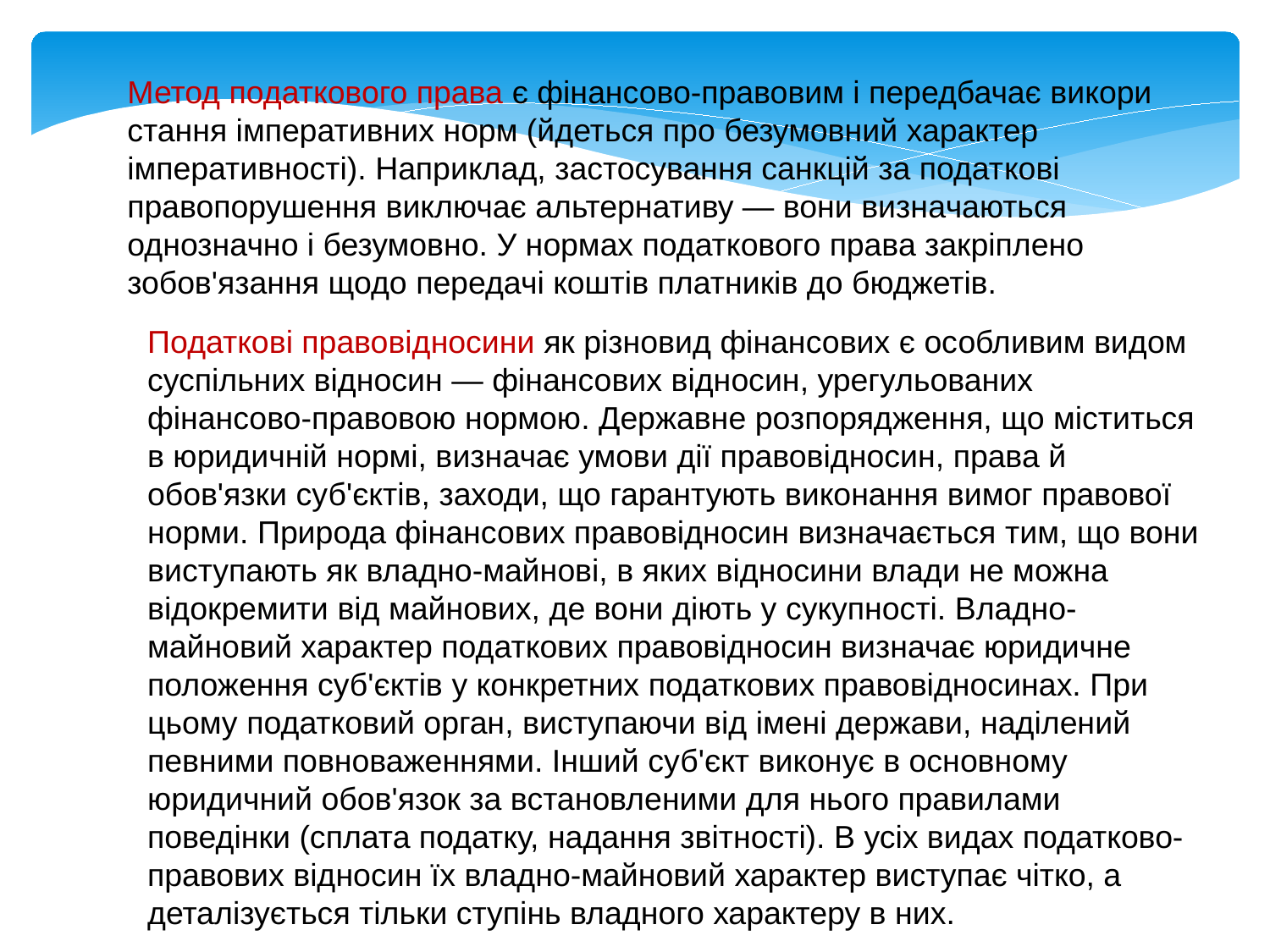

Метод податкового права є фінансово-правовим і передбачає викори­стання імперативних норм (йдеться про безумовний характер імперативності). Наприклад, застосування санкцій за подат­кові правопорушення виключає альтернативу — вони визна­чаються однозначно і безумовно. У нормах податкового права закріплено зобов'язання щодо передачі коштів платників до бюджетів.
Податкові правовідносини як різновид фінансових є особливим видом суспільних відносин — фінансових відносин, урегульованих фінансово-правовою нормою. Державне розпорядження, що міститься в юридичній нормі, визначає умови дії правовідносин, права й обов'язки суб'єктів, заходи, що гарантують виконання вимог правової норми. Природа фінансових правовідносин визначається тим, що вони виступають як владно-майнові, в яких відносини влади не можна відокремити від майнових, де вони діють у сукупності. Владно-майновий характер податкових правовідносин визначає юридичне положення суб'єктів у конкретних податкових правовідносинах. При цьому податковий орган, виступаючи від імені держави, наділений певними повноваженнями. Інший суб'єкт виконує в основному юридичний обов'язок за встановленими для нього правилами поведінки (сплата податку, надання звітності). В усіх видах податково-правових відносин їх владно-майновий характер виступає чітко, а деталізується тільки ступінь владного характеру в них.